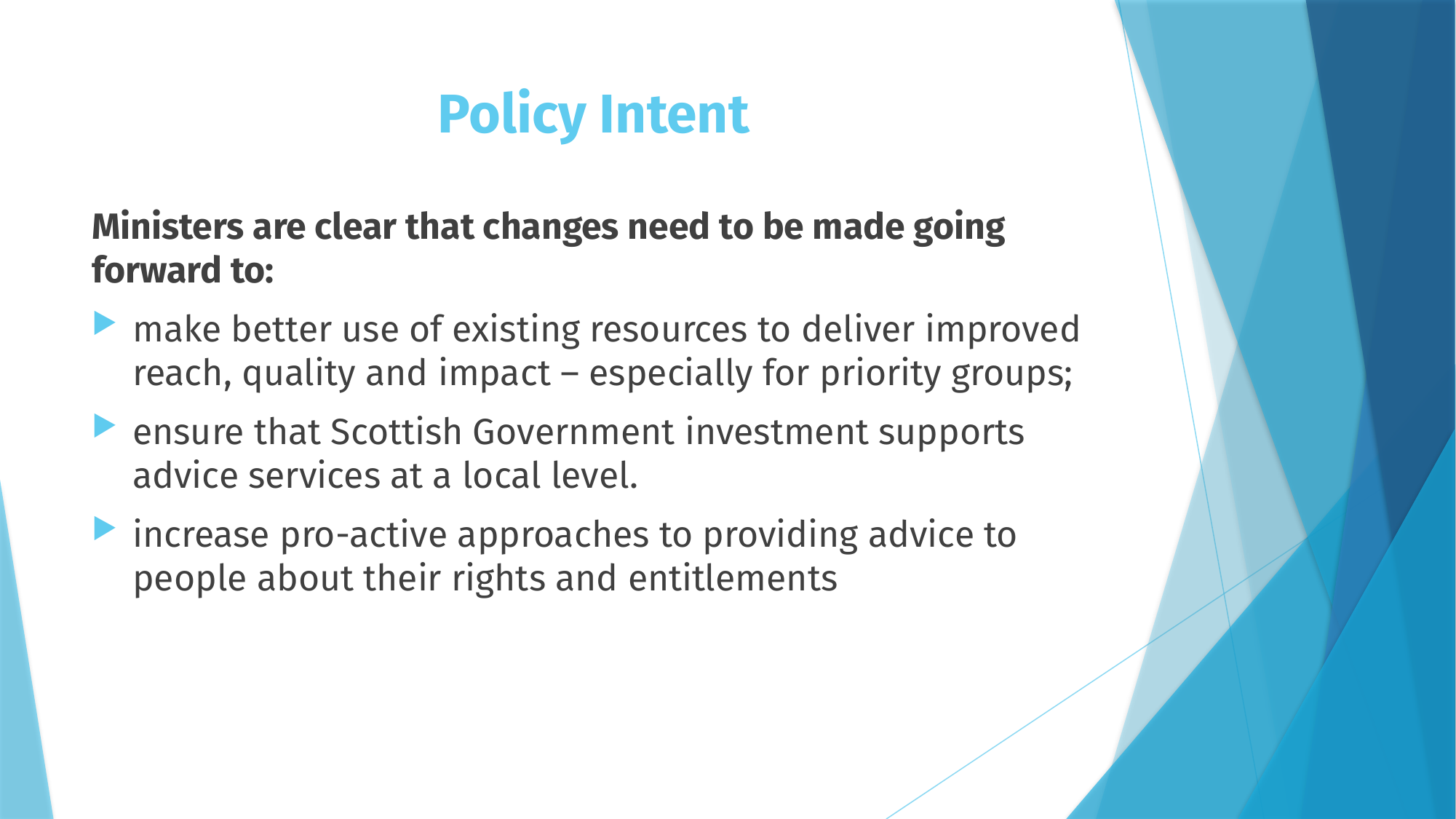

# Policy Intent
Ministers are clear that changes need to be made going forward to:
make better use of existing resources to deliver improved reach, quality and impact – especially for priority groups;
ensure that Scottish Government investment supports advice services at a local level.
increase pro-active approaches to providing advice to people about their rights and entitlements